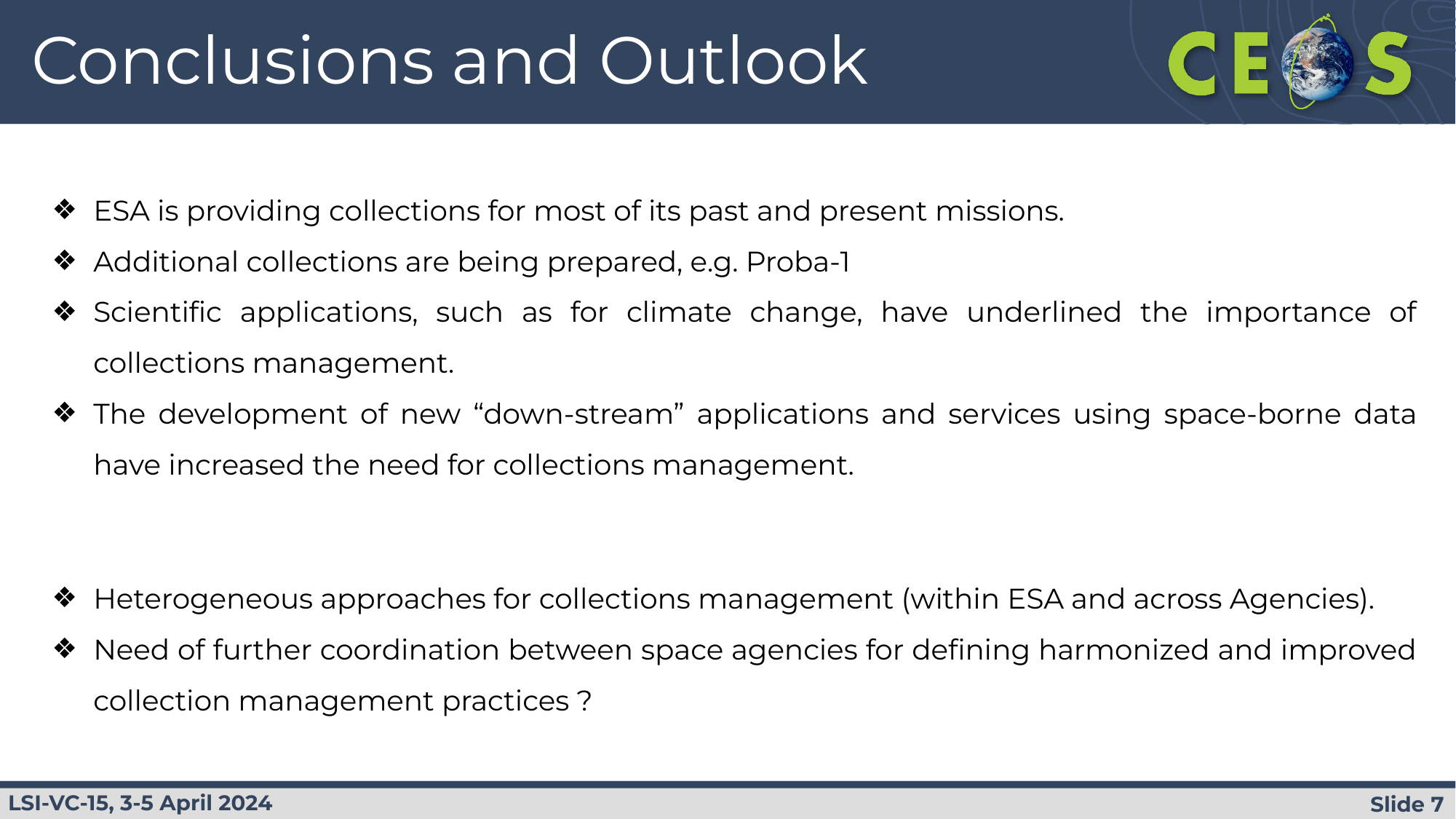

# Conclusions and Outlook
ESA is providing collections for most of its past and present missions.
Additional collections are being prepared, e.g. Proba-1
Scientific applications, such as for climate change, have underlined the importance of collections management.
The development of new “down-stream” applications and services using space-borne data have increased the need for collections management.

Heterogeneous approaches for collections management (within ESA and across Agencies).
Need of further coordination between space agencies for defining harmonized and improved collection management practices ?